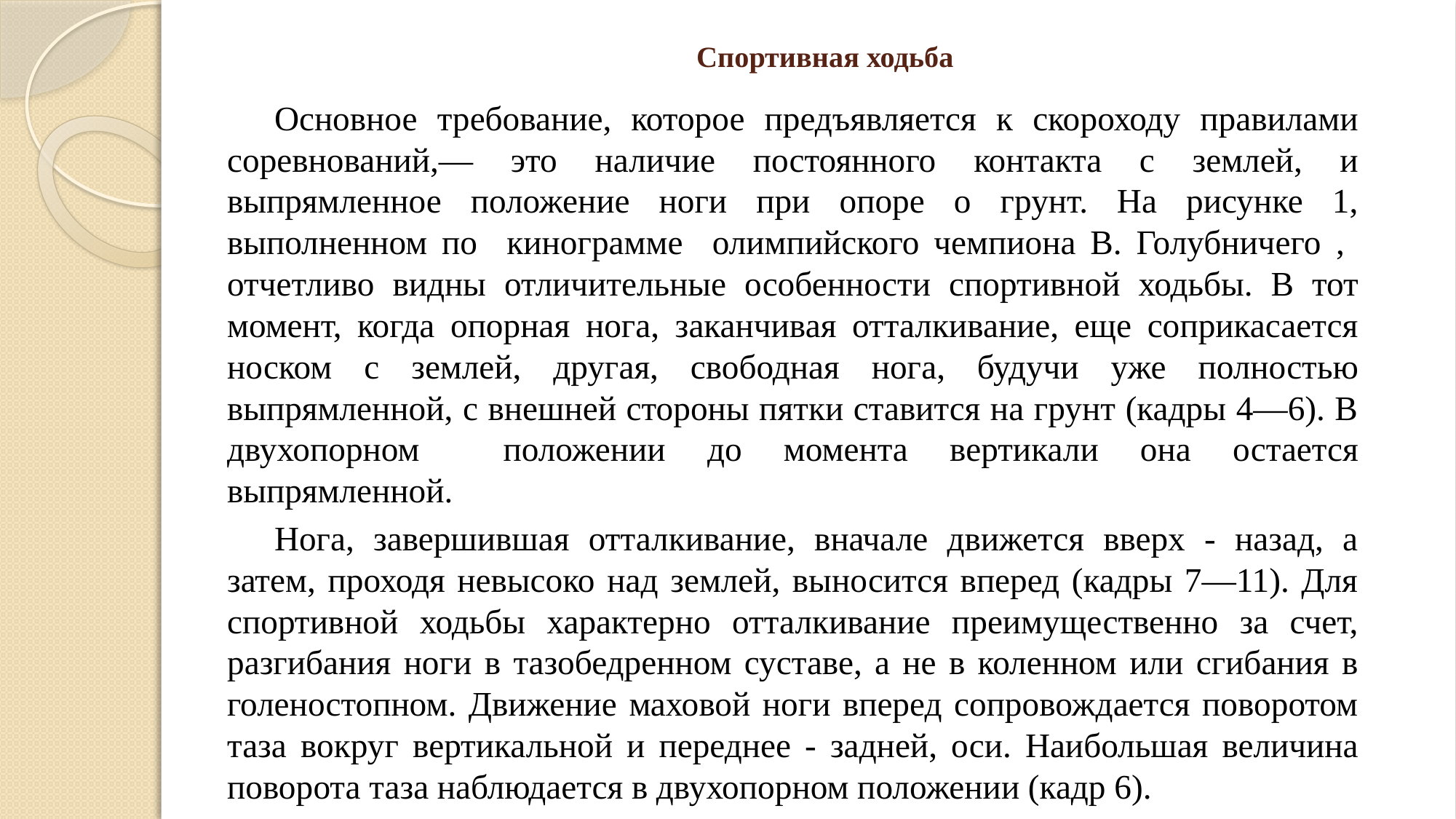

# Спортивная ходьба
Основное требование, которое предъявляется к скороходу правилами соревнований,— это наличие постоянного контакта с землей, и выпрямленное положение ноги при опоре о грунт. На рисунке 1, выполненном по  кинограмме  олимпийского чемпиона В. Голубничего ,  отчетливо видны отличительные особенности спортивной ходьбы. В тот момент, когда опорная нога, заканчивая отталкивание, еще соприкасается носком с землей, другая, свободная нога, будучи уже полностью выпрямленной, с внешней стороны пятки ставится на грунт (кадры 4—6). В двухопорном  положении до момента вертикали она остается выпрямленной.
Нога, завершившая отталкивание, вначале движется вверх - назад, а затем, проходя невысоко над землей, выносится вперед (кадры 7—11). Для спортивной ходьбы характерно отталкивание преимущественно за счет, разгибания ноги в тазобедренном суставе, а не в коленном или сгибания в голеностопном. Движение маховой ноги вперед сопровождается поворотом таза вокруг вертикальной и переднее - задней, оси. Наибольшая величина поворота таза наблюдается в двухопорном положении (кадр 6).